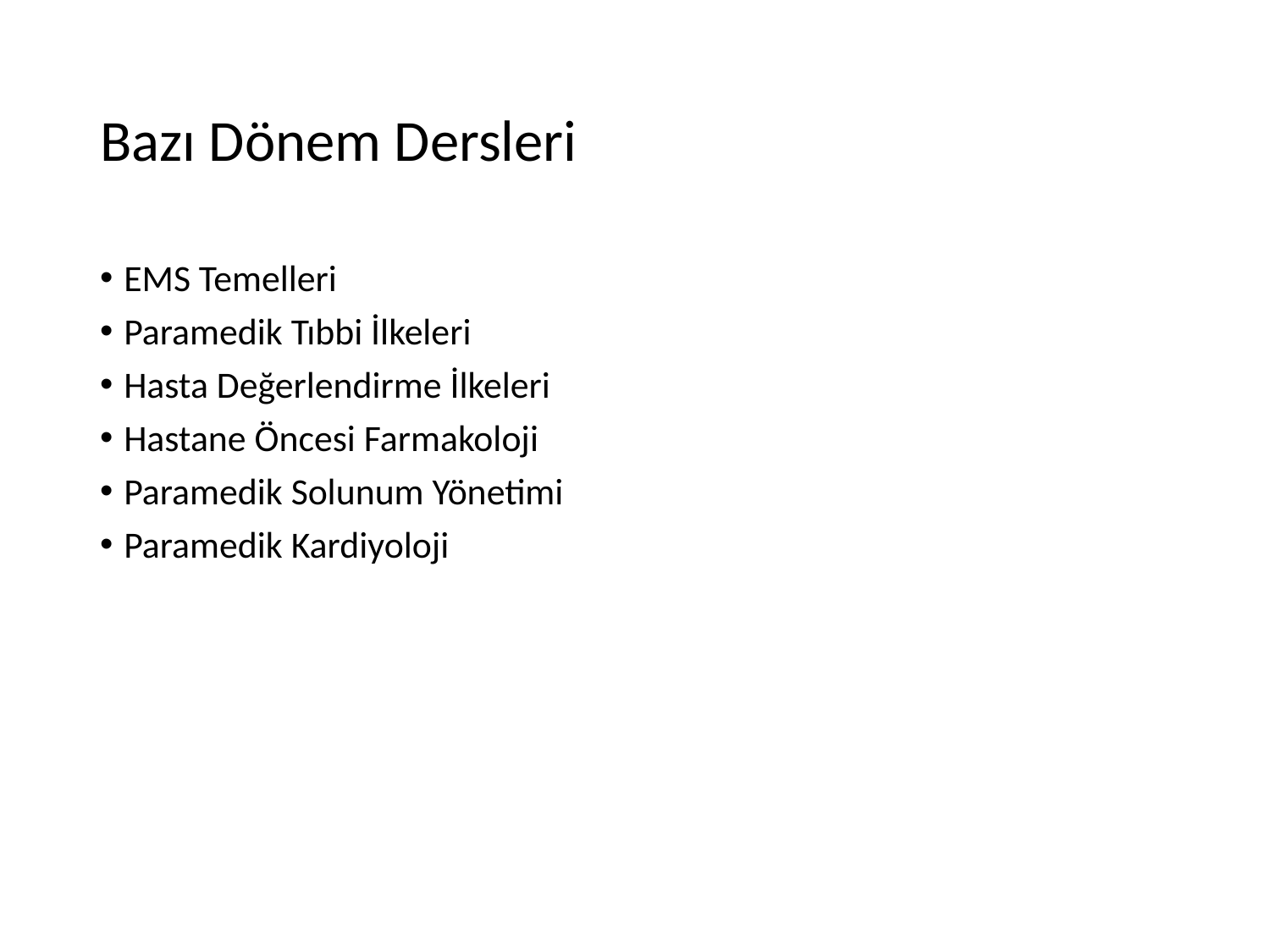

# Bazı Dönem Dersleri
EMS Temelleri
Paramedik Tıbbi İlkeleri
Hasta Değerlendirme İlkeleri
Hastane Öncesi Farmakoloji
Paramedik Solunum Yönetimi
Paramedik Kardiyoloji